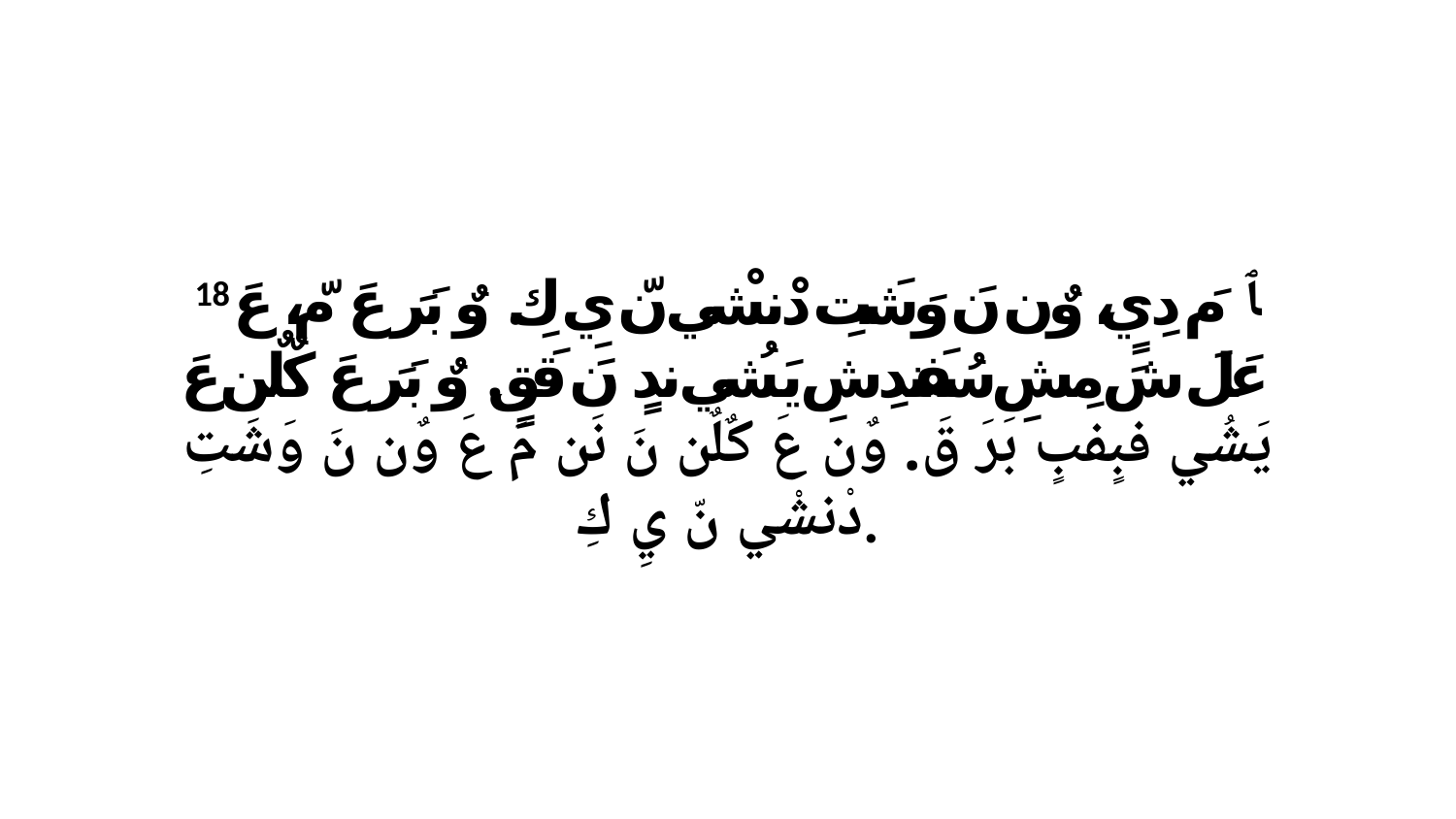

18 ﭑ مَ دِيٍ، وٌن نَ وَشَتِ دْنشْي نّ يِ كِ. وٌ بَرَ عَ مّ، عَ عَلَ شَ مِشِ سُفَندِشِ يَشُي ندٍ نَ قَقٍ. وٌ بَرَ عَ كٌلٌن عَ يَشُي فبٍفبٍ بَرَ قَ. وٌن عَ كٌلٌن نَ نَن مَ عَ وٌن نَ وَشَتِ دْنشْي نّ يِ كِ.